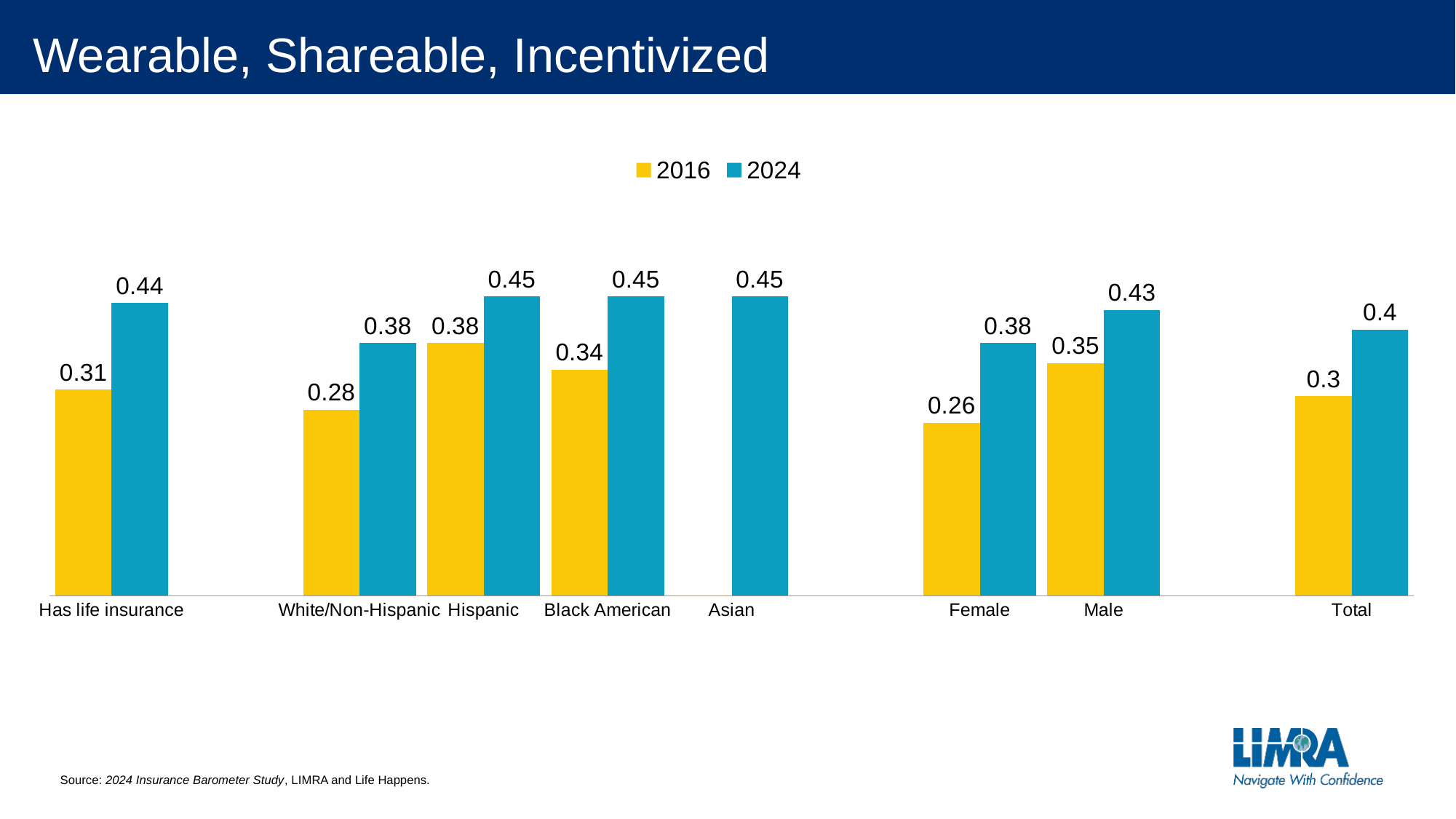

# Wearable, Shareable, Incentivized

### Chart

| Category | 2016 | 2024 |
|---|---|---|
| Has life insurance | 0.31 | 0.44 |
|  | None | None |
| White/Non-Hispanic | 0.28 | 0.38 |
| Hispanic | 0.38 | 0.45 |
| Black American | 0.34 | 0.45 |
| Asian | 0.0 | 0.45 |
|  | None | None |
| Female | 0.26 | 0.38 |
| Male | 0.35 | 0.43 |
|  | None | None |
| Total | 0.3 | 0.4 |
Source: 2024 Insurance Barometer Study, LIMRA and Life Happens.